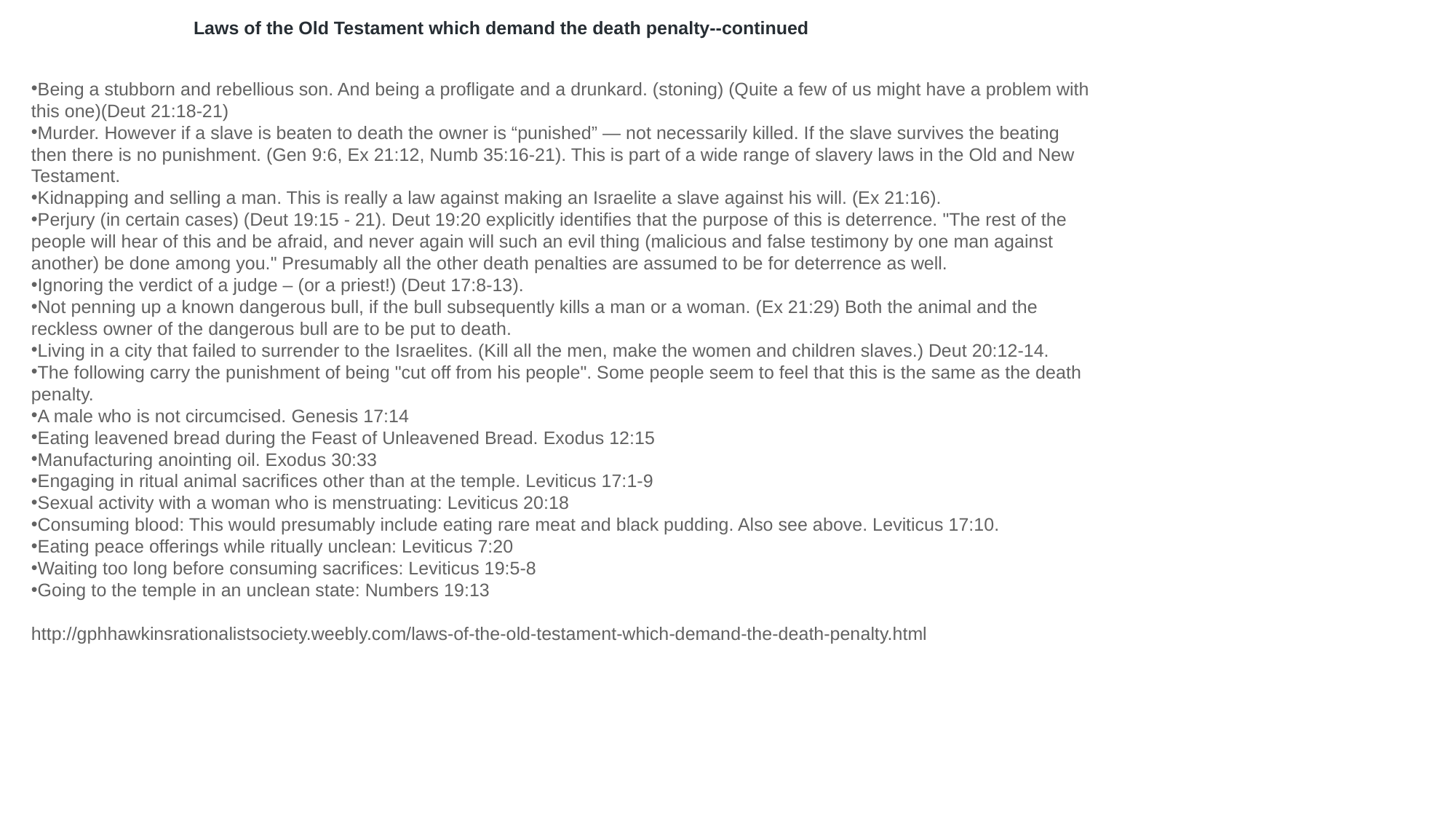

Laws of the Old Testament which demand the death penalty--continued

Being a stubborn and rebellious son. And being a profligate and a drunkard. (stoning) (Quite a few of us might have a problem with this one)(Deut 21:18-21)
Murder. However if a slave is beaten to death the owner is “punished” — not necessarily killed. If the slave survives the beating then there is no punishment. (Gen 9:6, Ex 21:12, Numb 35:16-21). This is part of a wide range of slavery laws in the Old and New Testament.
Kidnapping and selling a man. This is really a law against making an Israelite a slave against his will. (Ex 21:16).
Perjury (in certain cases) (Deut 19:15 - 21). Deut 19:20 explicitly identifies that the purpose of this is deterrence. "The rest of the people will hear of this and be afraid, and never again will such an evil thing (malicious and false testimony by one man against another) be done among you." Presumably all the other death penalties are assumed to be for deterrence as well.
Ignoring the verdict of a judge – (or a priest!) (Deut 17:8-13).
Not penning up a known dangerous bull, if the bull subsequently kills a man or a woman. (Ex 21:29) Both the animal and the reckless owner of the dangerous bull are to be put to death.
Living in a city that failed to surrender to the Israelites. (Kill all the men, make the women and children slaves.) Deut 20:12-14.
The following carry the punishment of being "cut off from his people". Some people seem to feel that this is the same as the death penalty.
A male who is not circumcised. Genesis 17:14
Eating leavened bread during the Feast of Unleavened Bread. Exodus 12:15
Manufacturing anointing oil. Exodus 30:33
Engaging in ritual animal sacrifices other than at the temple. Leviticus 17:1-9
Sexual activity with a woman who is menstruating: Leviticus 20:18
Consuming blood: This would presumably include eating rare meat and black pudding. Also see above. Leviticus 17:10.
Eating peace offerings while ritually unclean: Leviticus 7:20
Waiting too long before consuming sacrifices: Leviticus 19:5-8
Going to the temple in an unclean state: Numbers 19:13

http://gphhawkinsrationalistsociety.weebly.com/laws-of-the-old-testament-which-demand-the-death-penalty.html